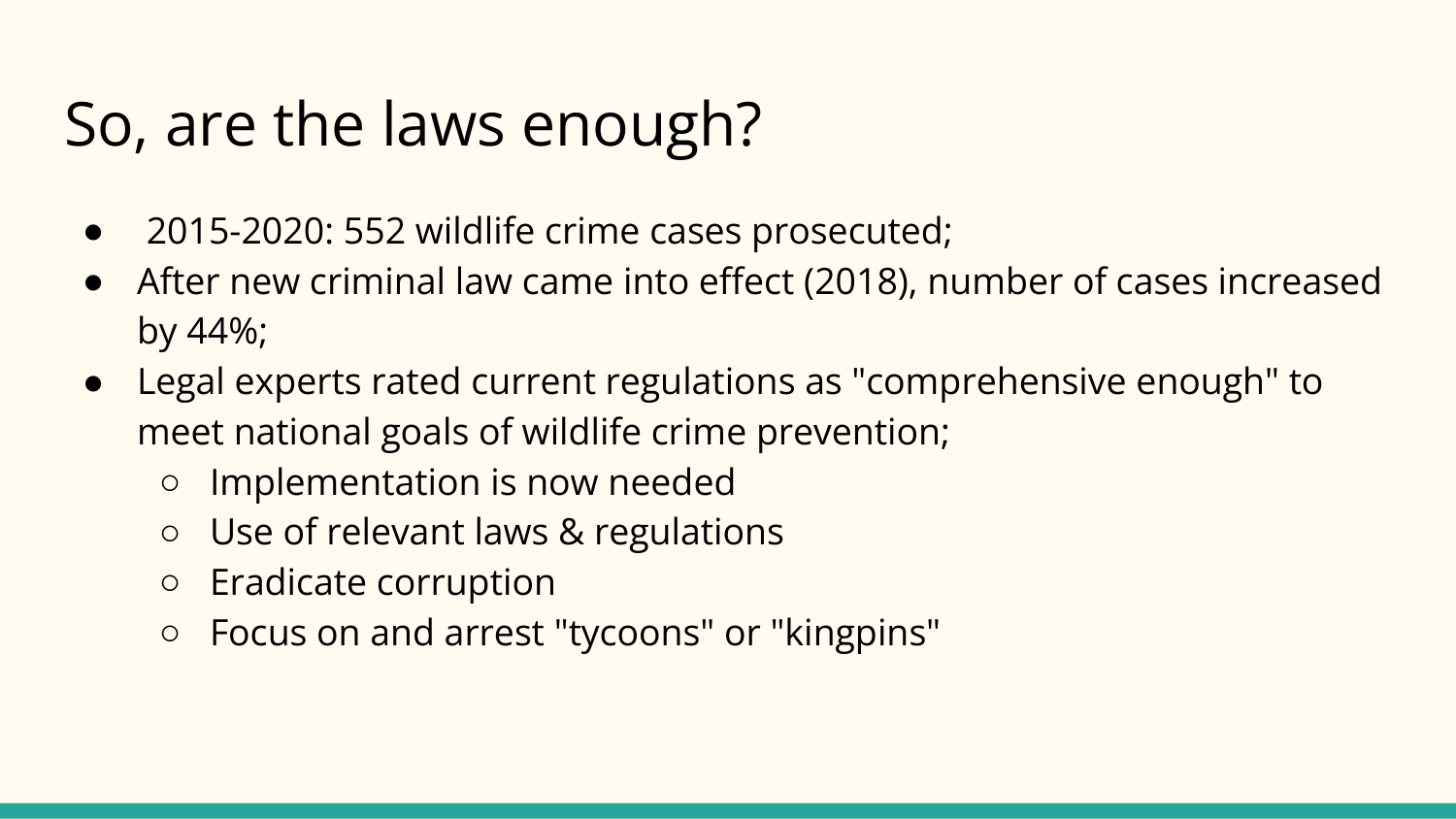

# So, are the laws enough?
 2015-2020: 552 wildlife crime cases prosecuted;
After new criminal law came into effect (2018), number of cases increased by 44%;
Legal experts rated current regulations as "comprehensive enough" to meet national goals of wildlife crime prevention;
Implementation is now needed
Use of relevant laws & regulations
Eradicate corruption
Focus on and arrest "tycoons" or "kingpins"